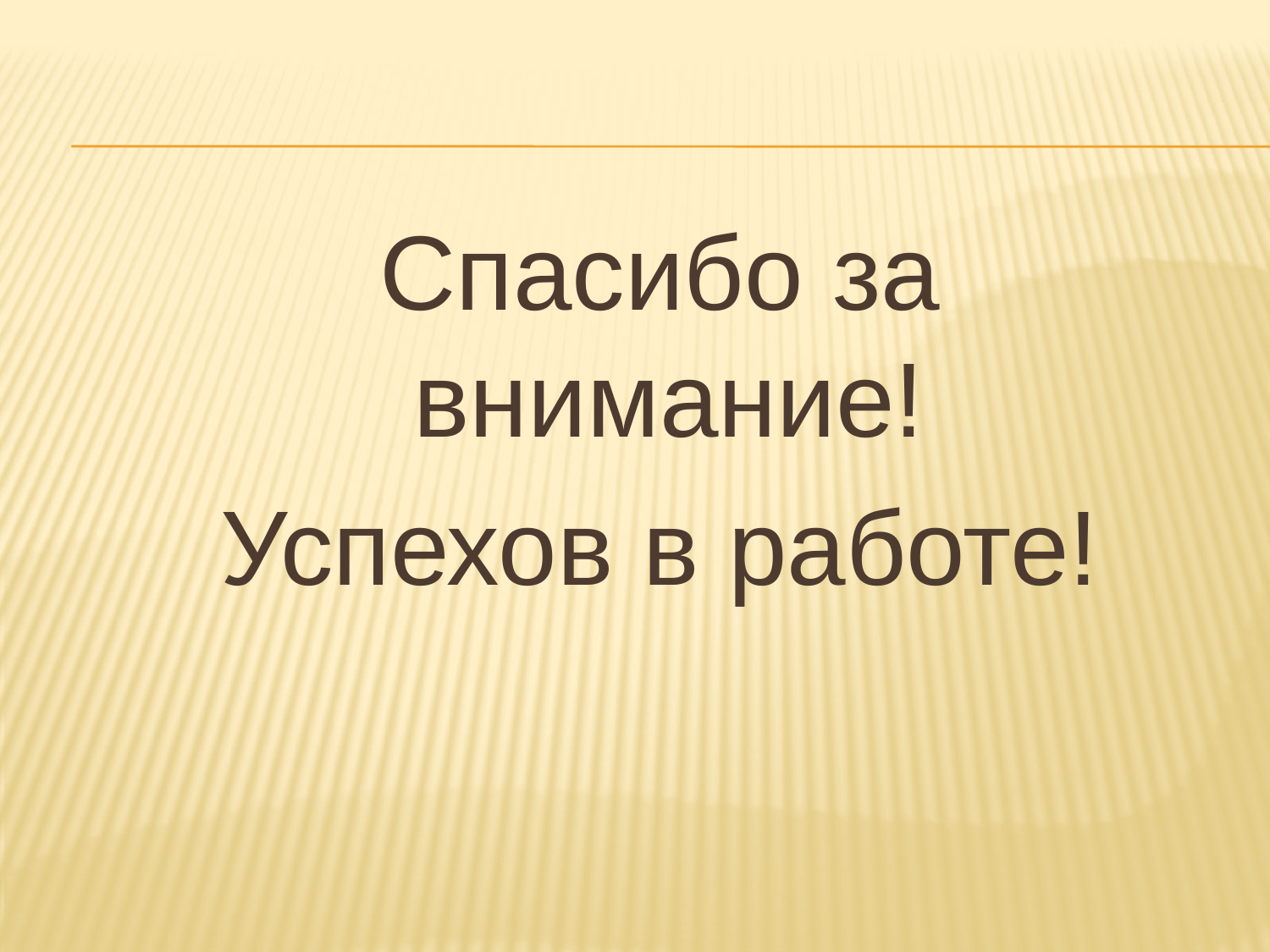

#
Спасибо за внимание!
Успехов в работе!